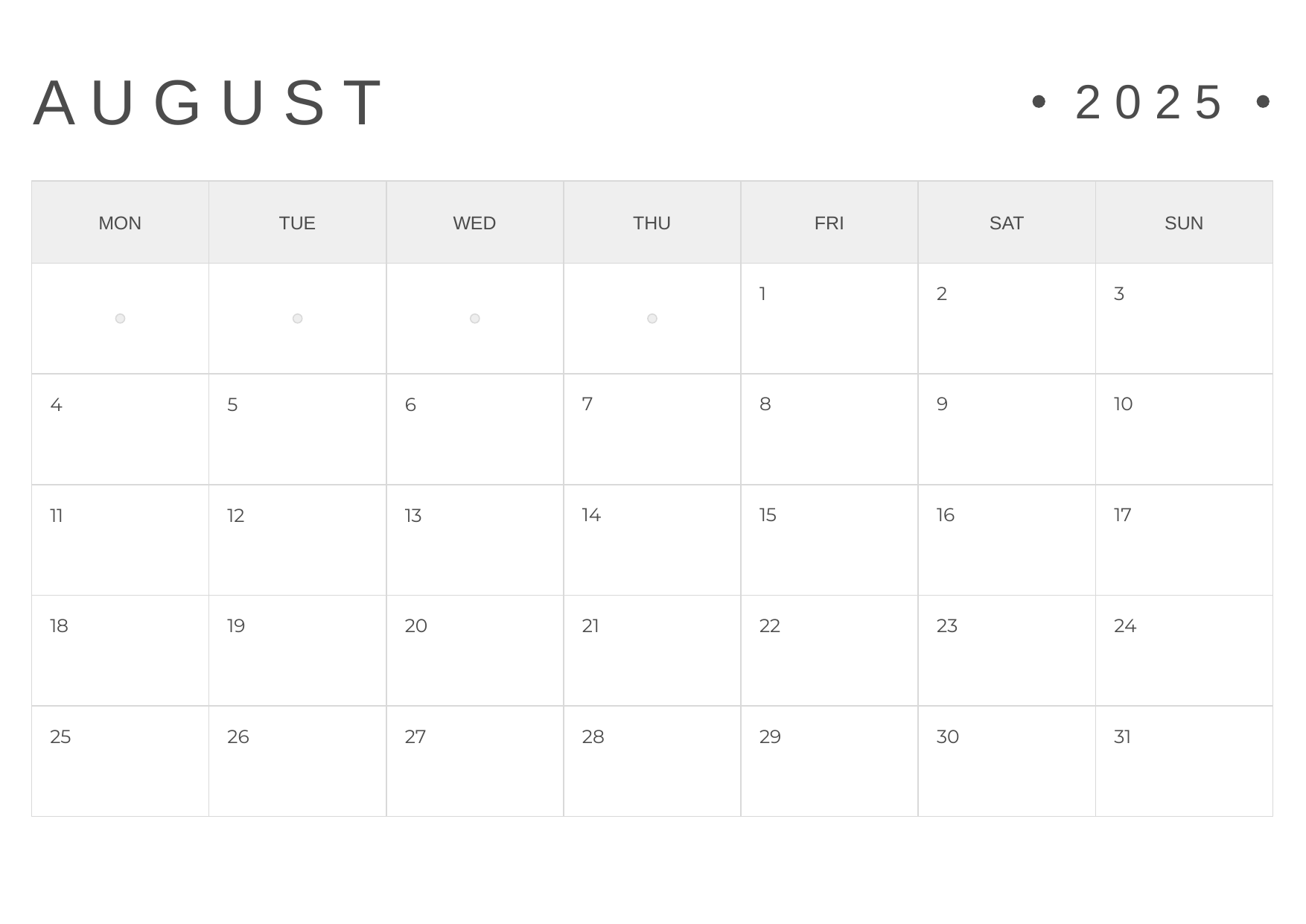

A U G U S T
2 0 2 5

MON
TUE
WED
THU
FRI
SAT
SUN

1
2
3

7
8
9
10
4
5
6

14
15
16
17
11
12
13

21
22
23
24
18
19
20

28
29
30
31
25
26
27